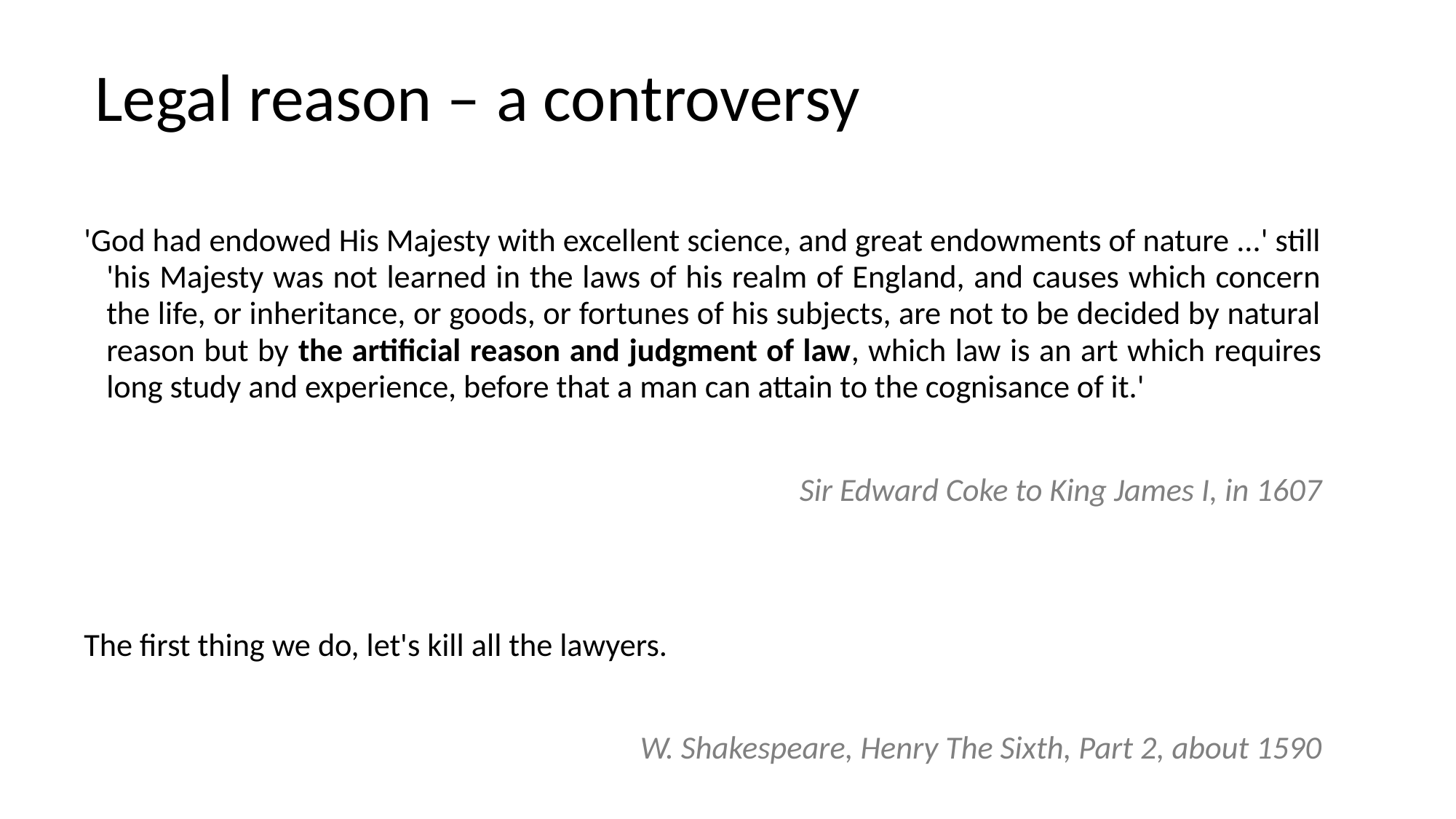

# Legal reason – a controversy
'God had endowed His Majesty with excellent science, and great endowments of nature ...' still 'his Majesty was not learned in the laws of his realm of England, and causes which concern the life, or inheritance, or goods, or fortunes of his subjects, are not to be decided by natural reason but by the artificial reason and judgment of law, which law is an art which requires long study and experience, before that a man can attain to the cognisance of it.'

Sir Edward Coke to King James I, in 1607

The first thing we do, let's kill all the lawyers.

W. Shakespeare, Henry The Sixth, Part 2, about 1590